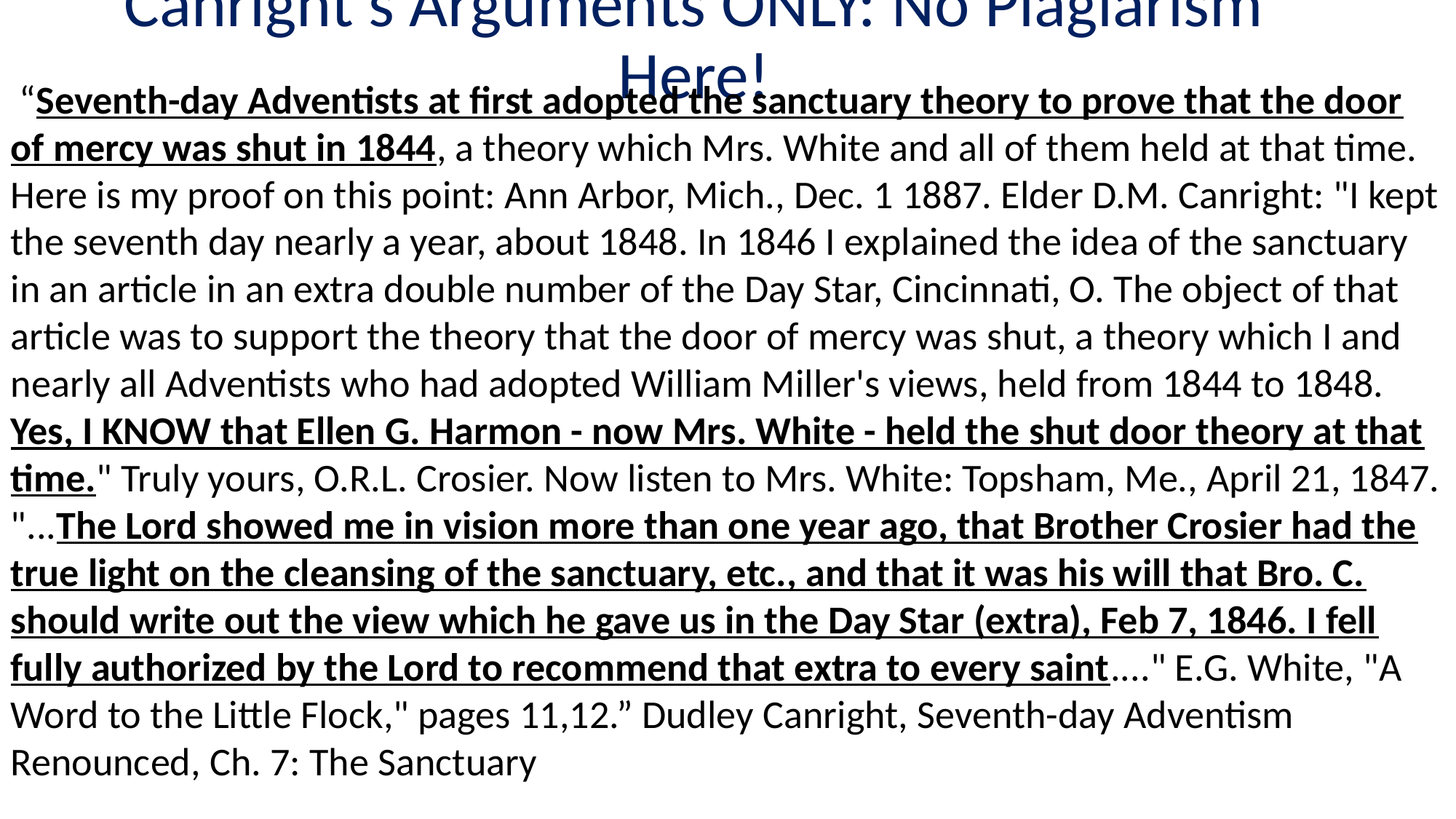

# Canright’s Arguments ONLY: No Plagiarism Here!
 “Seventh-day Adventists at first adopted the sanctuary theory to prove that the door of mercy was shut in 1844, a theory which Mrs. White and all of them held at that time. Here is my proof on this point: Ann Arbor, Mich., Dec. 1 1887. Elder D.M. Canright: "I kept the seventh day nearly a year, about 1848. In 1846 I explained the idea of the sanctuary in an article in an extra double number of the Day Star, Cincinnati, O. The object of that article was to support the theory that the door of mercy was shut, a theory which I and nearly all Adventists who had adopted William Miller's views, held from 1844 to 1848. Yes, I KNOW that Ellen G. Harmon - now Mrs. White - held the shut door theory at that time." Truly yours, O.R.L. Crosier. Now listen to Mrs. White: Topsham, Me., April 21, 1847. "...The Lord showed me in vision more than one year ago, that Brother Crosier had the true light on the cleansing of the sanctuary, etc., and that it was his will that Bro. C. should write out the view which he gave us in the Day Star (extra), Feb 7, 1846. I fell fully authorized by the Lord to recommend that extra to every saint...." E.G. White, "A Word to the Little Flock," pages 11,12.” Dudley Canright, Seventh-day Adventism Renounced, Ch. 7: The Sanctuary